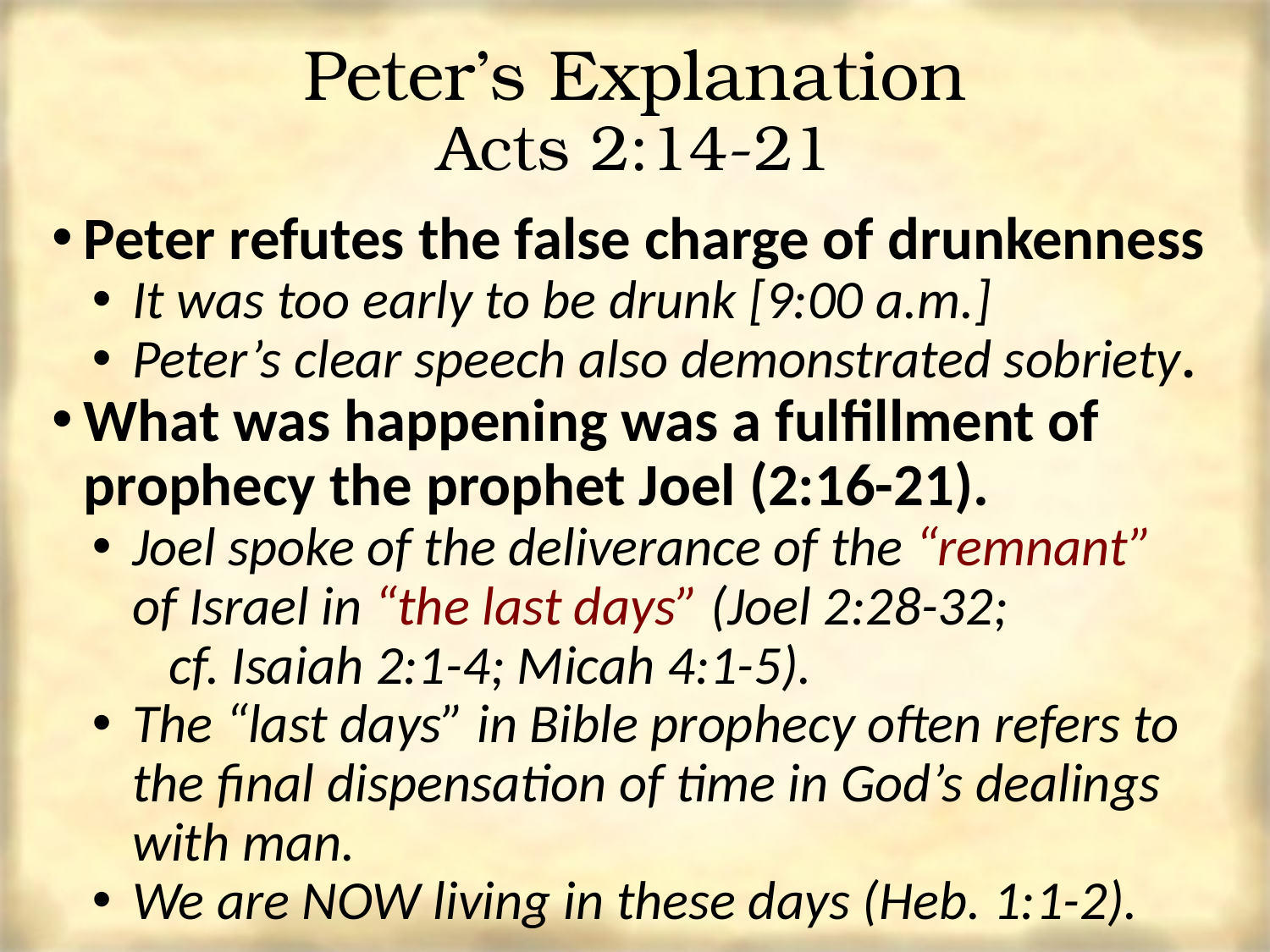

# Peter’s Explanation Acts 2:14-21
Peter refutes the false charge of drunkenness
It was too early to be drunk [9:00 a.m.]
Peter’s clear speech also demonstrated sobriety.
What was happening was a fulfillment of prophecy the prophet Joel (2:16-21).
Joel spoke of the deliverance of the “remnant”  of Israel in “the last days” (Joel 2:28-32;                     cf. Isaiah 2:1-4; Micah 4:1-5).
The “last days” in Bible prophecy often refers to the final dispensation of time in God’s dealings with man.
We are NOW living in these days (Heb. 1:1-2).